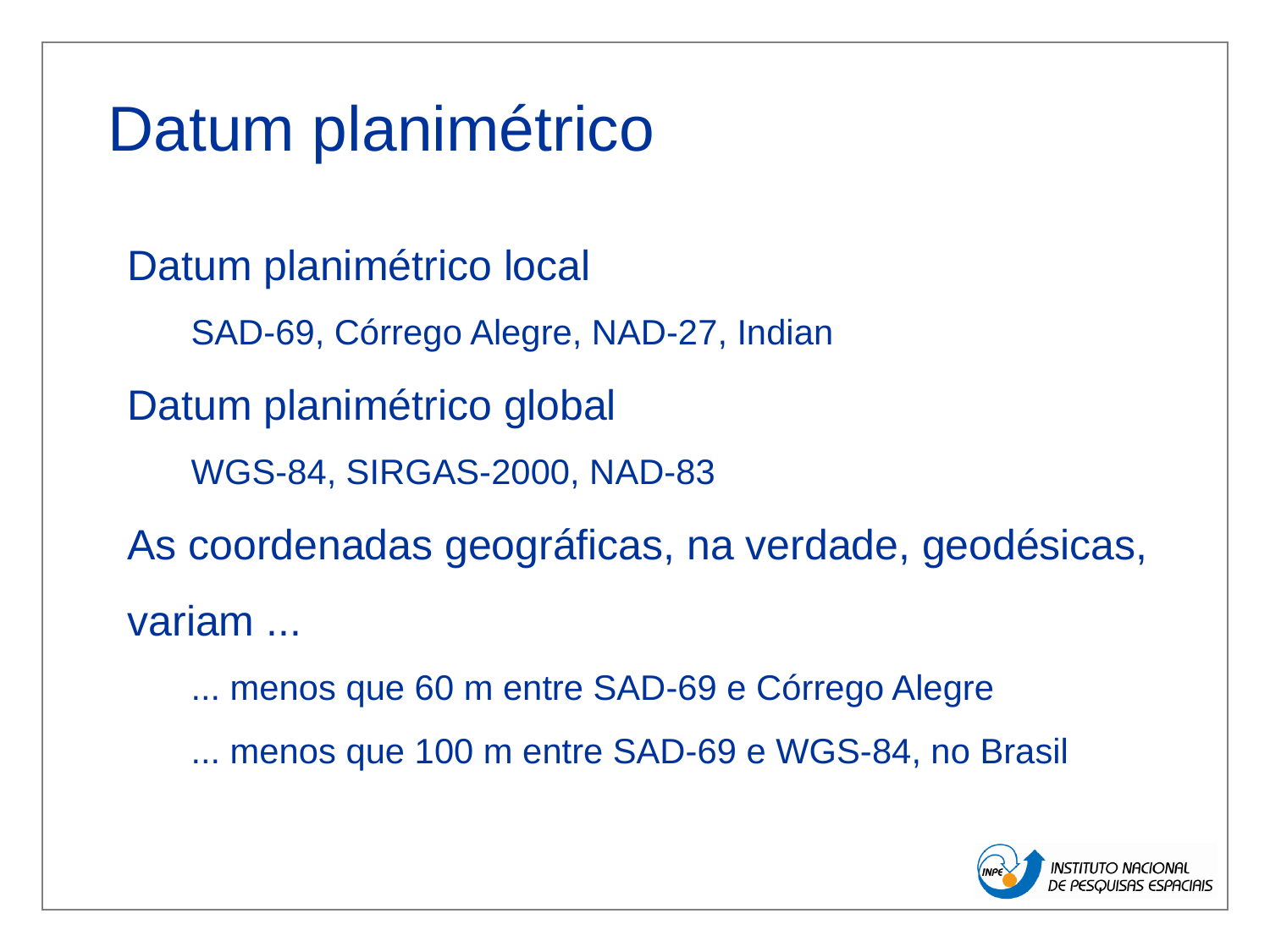

# Datum planimétrico
Datum planimétrico local
SAD-69, Córrego Alegre, NAD-27, Indian
Datum planimétrico global
WGS-84, SIRGAS-2000, NAD-83
As coordenadas geográficas, na verdade, geodésicas, variam ...
... menos que 60 m entre SAD-69 e Córrego Alegre
... menos que 100 m entre SAD-69 e WGS-84, no Brasil